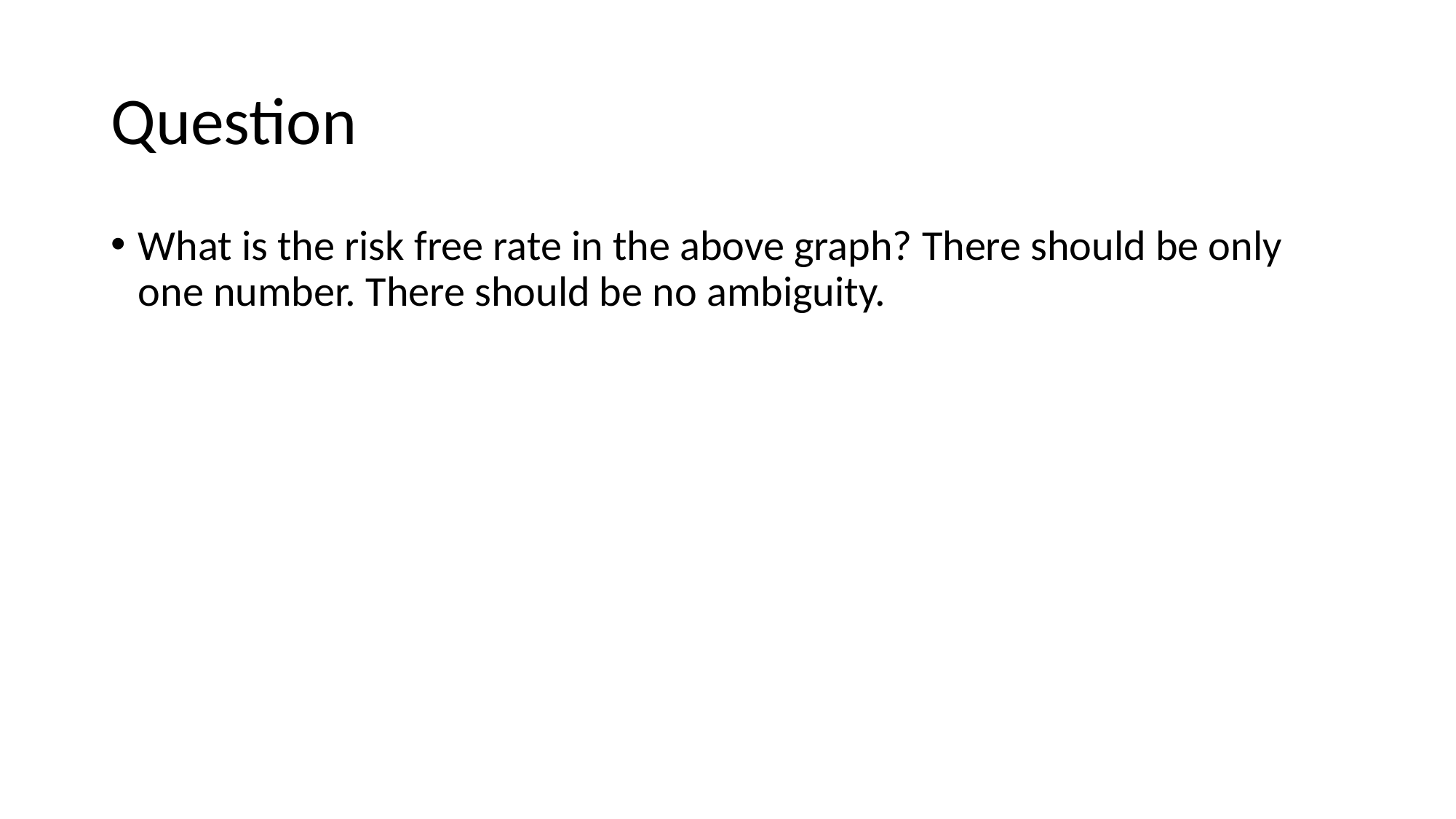

# Question
What is the risk free rate in the above graph? There should be only one number. There should be no ambiguity.